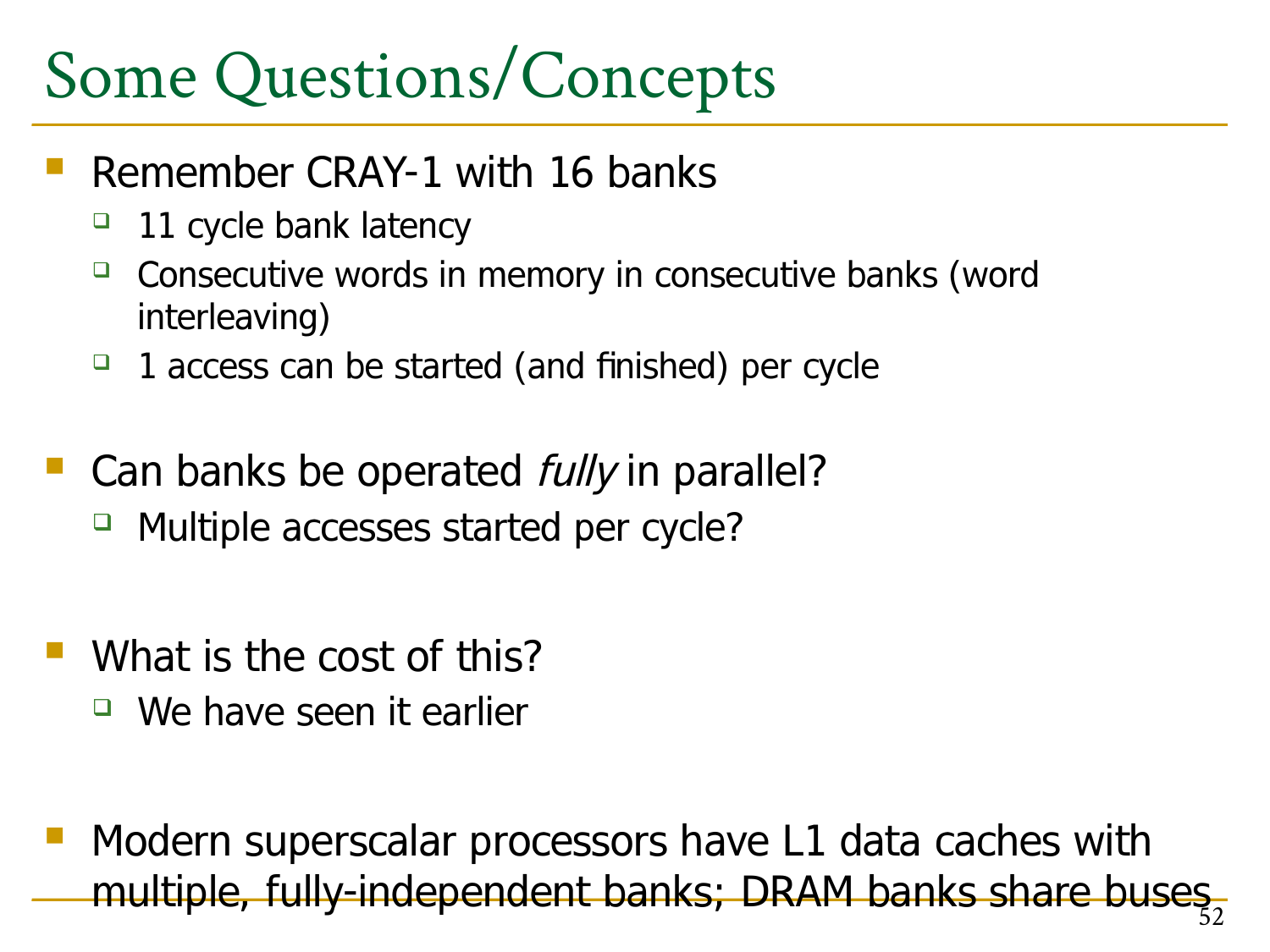

# Some Questions/Concepts
Remember CRAY-1 with 16 banks
11 cycle bank latency
Consecutive words in memory in consecutive banks (word interleaving)
1 access can be started (and finished) per cycle

Can banks be operated fully in parallel?
Multiple accesses started per cycle?

What is the cost of this?
We have seen it earlier

Modern superscalar processors have L1 data caches with multiple, fully-independent banks; DRAM banks share buses

52